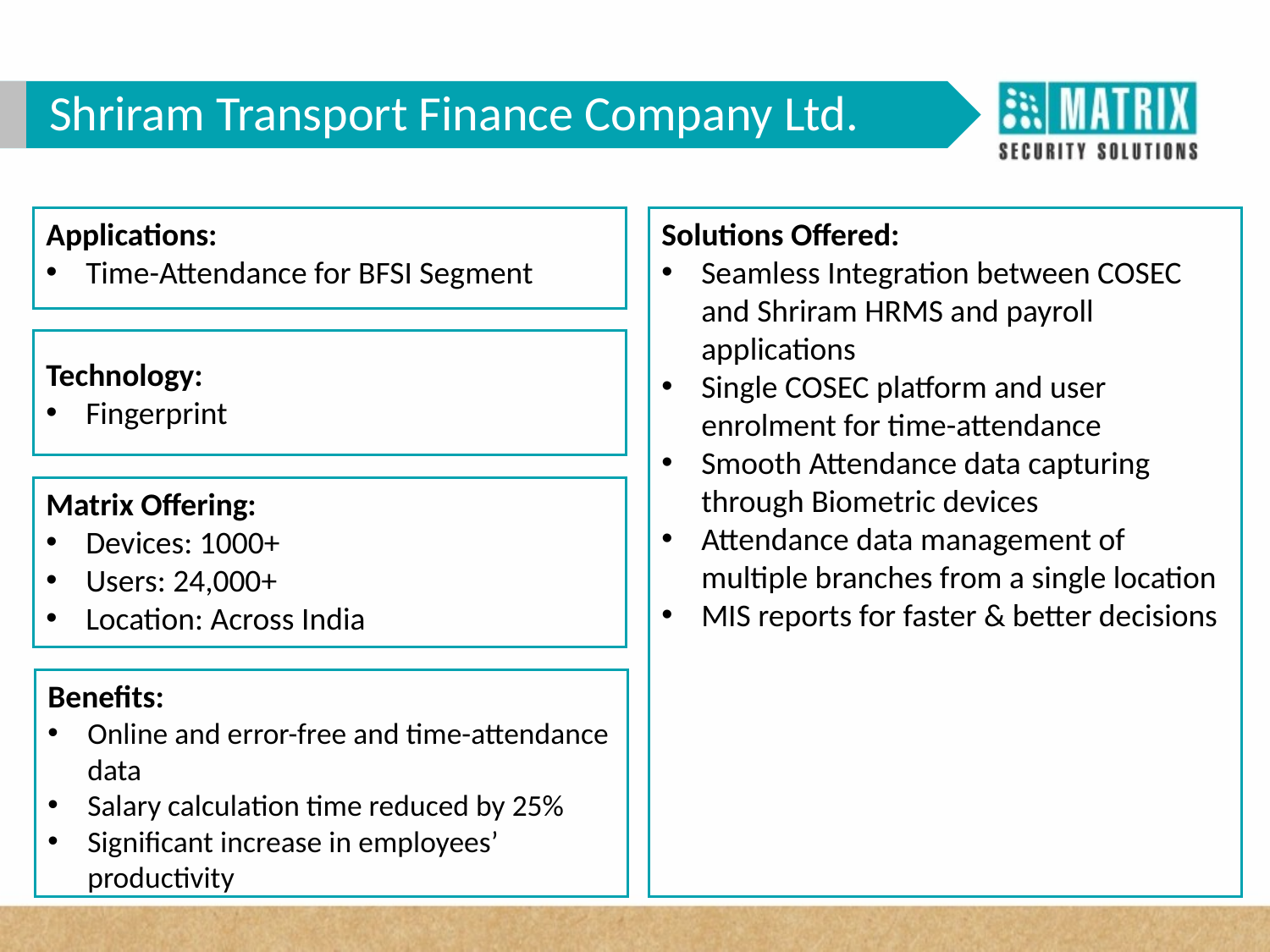

Shriram Transport Finance Company Ltd.

Applications:
Time-Attendance for BFSI Segment

Solutions Offered:
Seamless Integration between COSEC and Shriram HRMS and payroll applications
Single COSEC platform and user enrolment for time-attendance
Smooth Attendance data capturing through Biometric devices
Attendance data management of multiple branches from a single location
MIS reports for faster & better decisions

Technology:
Fingerprint
Matrix Offering:
Devices: 1000+
Users: 24,000+
Location: Across India

Benefits:
Online and error-free and time-attendance data
Salary calculation time reduced by 25%
Significant increase in employees’ productivity